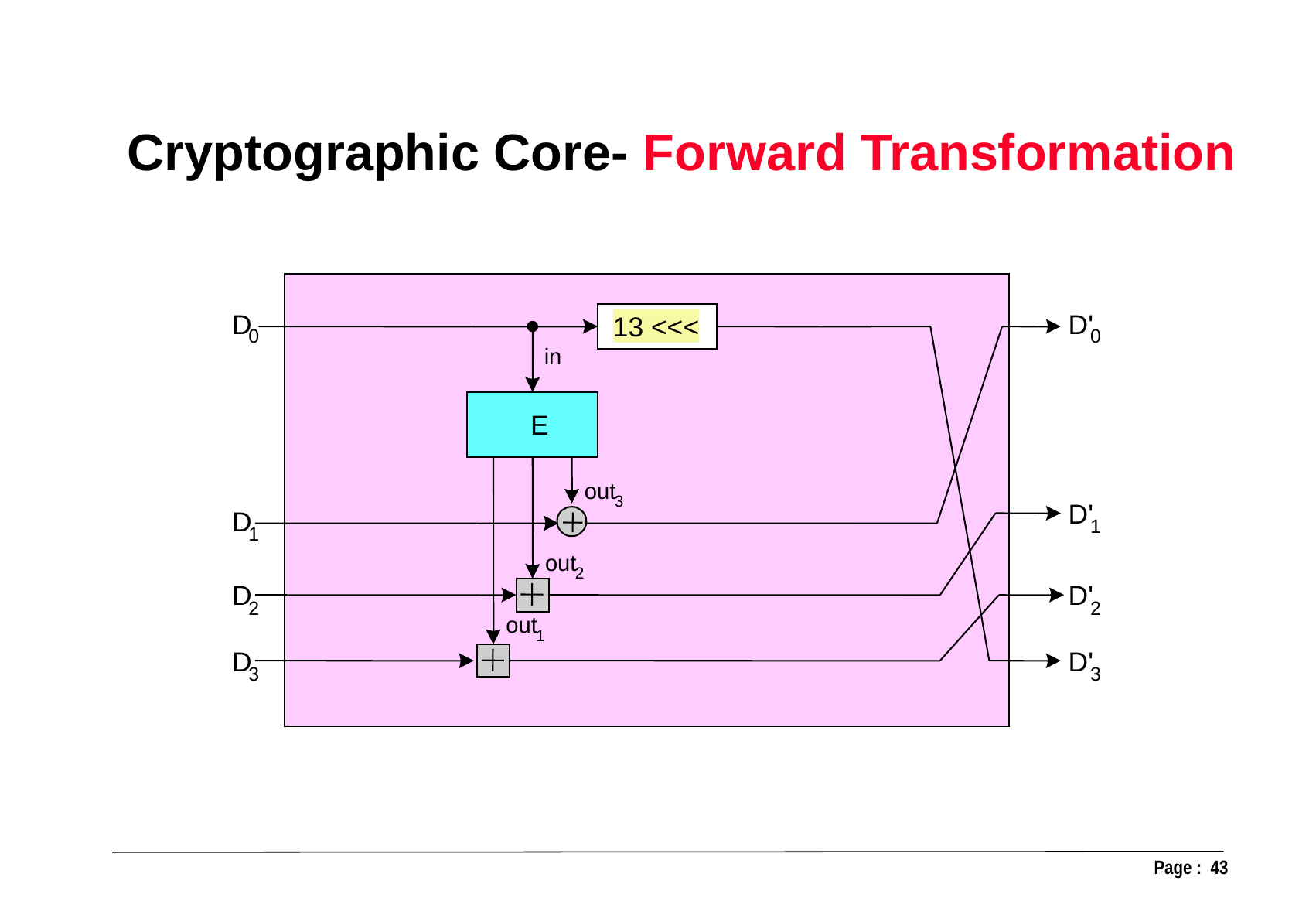

Cryptographic Core- Forward Transformation

D
D'
13 <<<

0
0

in

E

out

3
D'
D

1

1

out
2

D
D'

2
2
out
1

D
D'

3
3